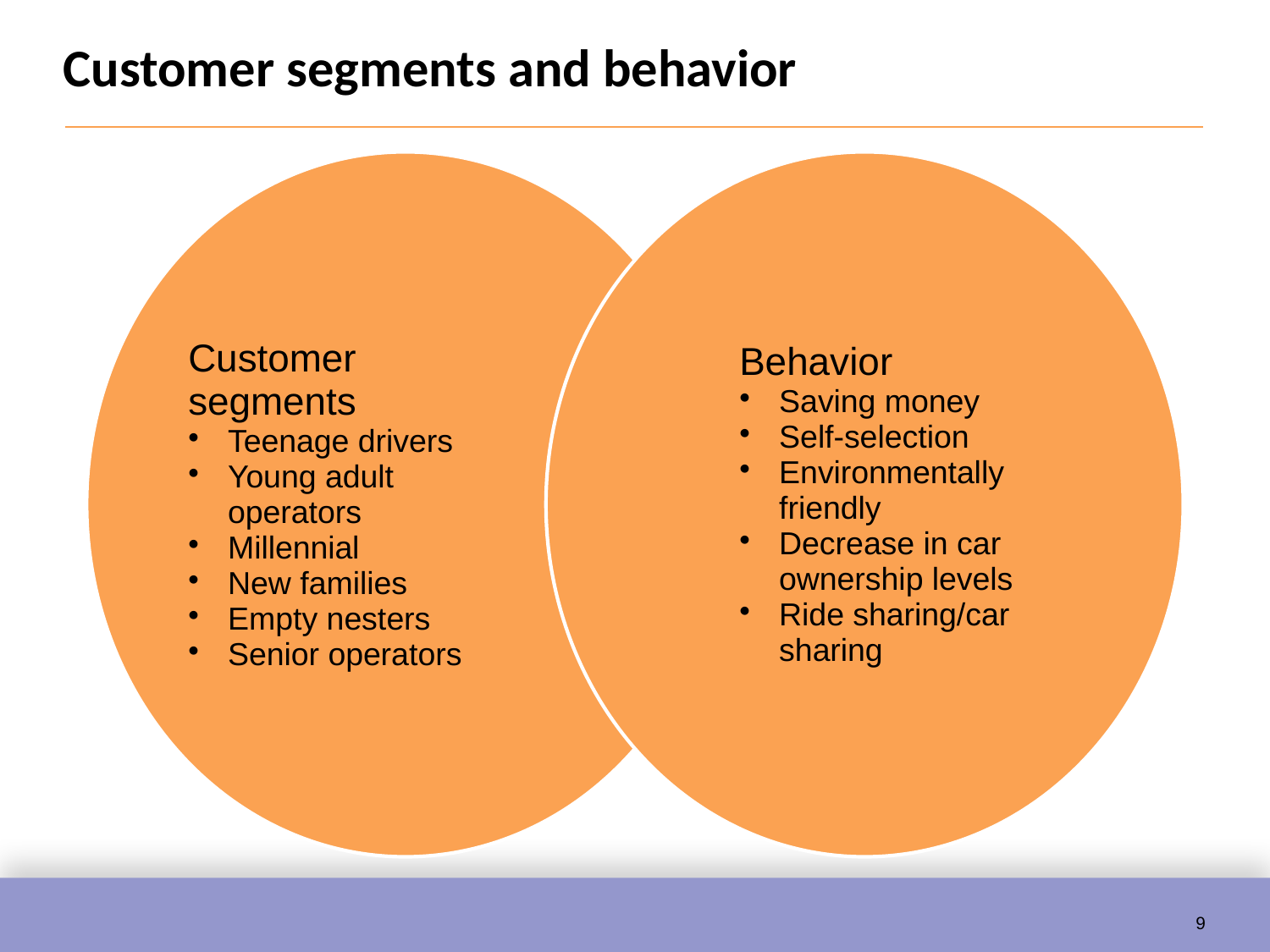

# Customer segments and behavior
Customer segments
Teenage drivers
Young adult operators
Millennial
New families
Empty nesters
Senior operators
Behavior
Saving money
Self-selection
Environmentally friendly
Decrease in car ownership levels
Ride sharing/car sharing